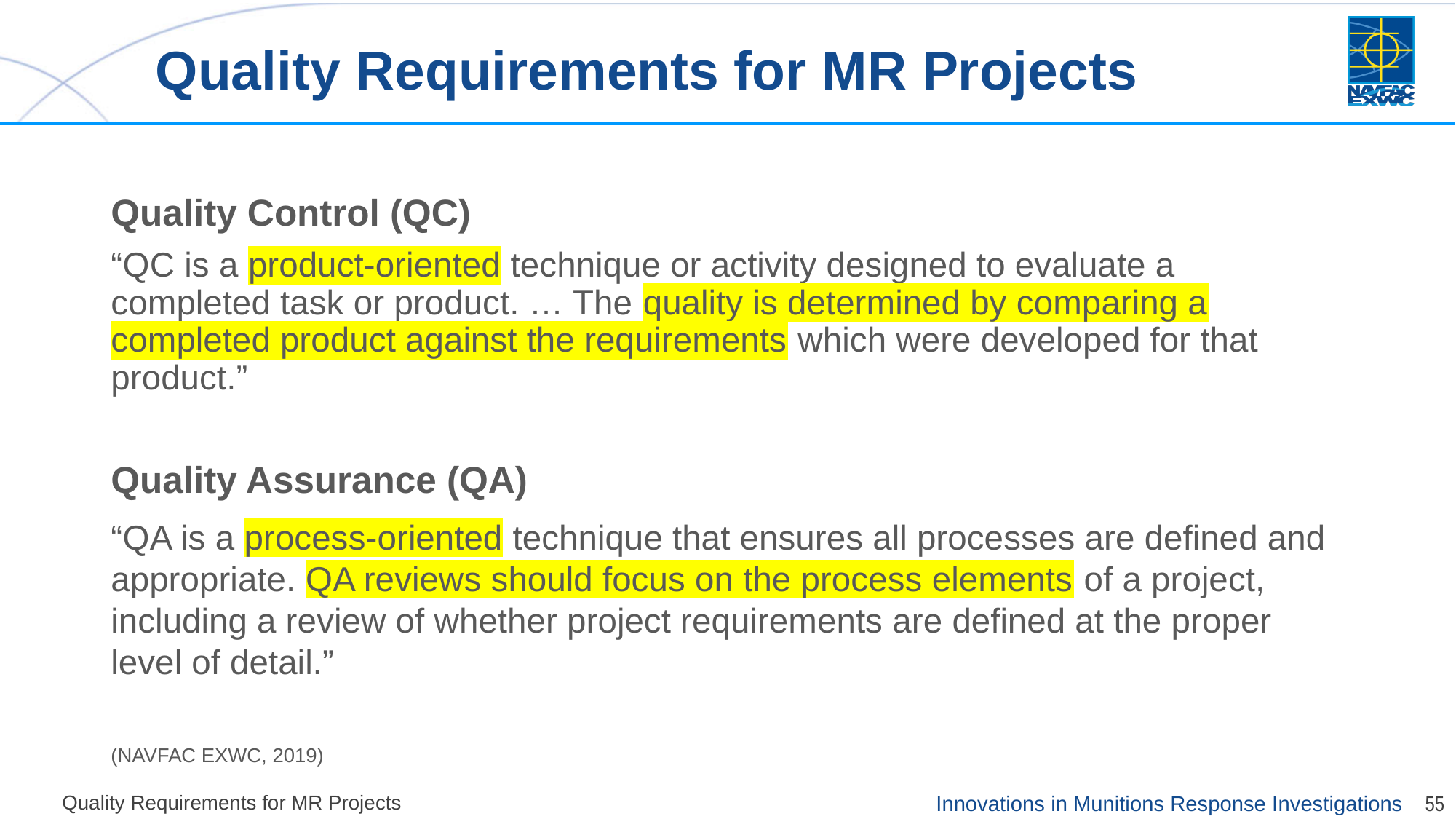

# Quality Requirements for MR Projects
Quality Control (QC)
“QC is a product‐oriented technique or activity designed to evaluate a completed task or product. … The quality is determined by comparing a completed product against the requirements which were developed for that product.”

Quality Assurance (QA)
“QA is a process‐oriented technique that ensures all processes are defined and appropriate. QA reviews should focus on the process elements of a project, including a review of whether project requirements are defined at the proper level of detail.”

(NAVFAC EXWC, 2019)
Quality Requirements for MR Projects